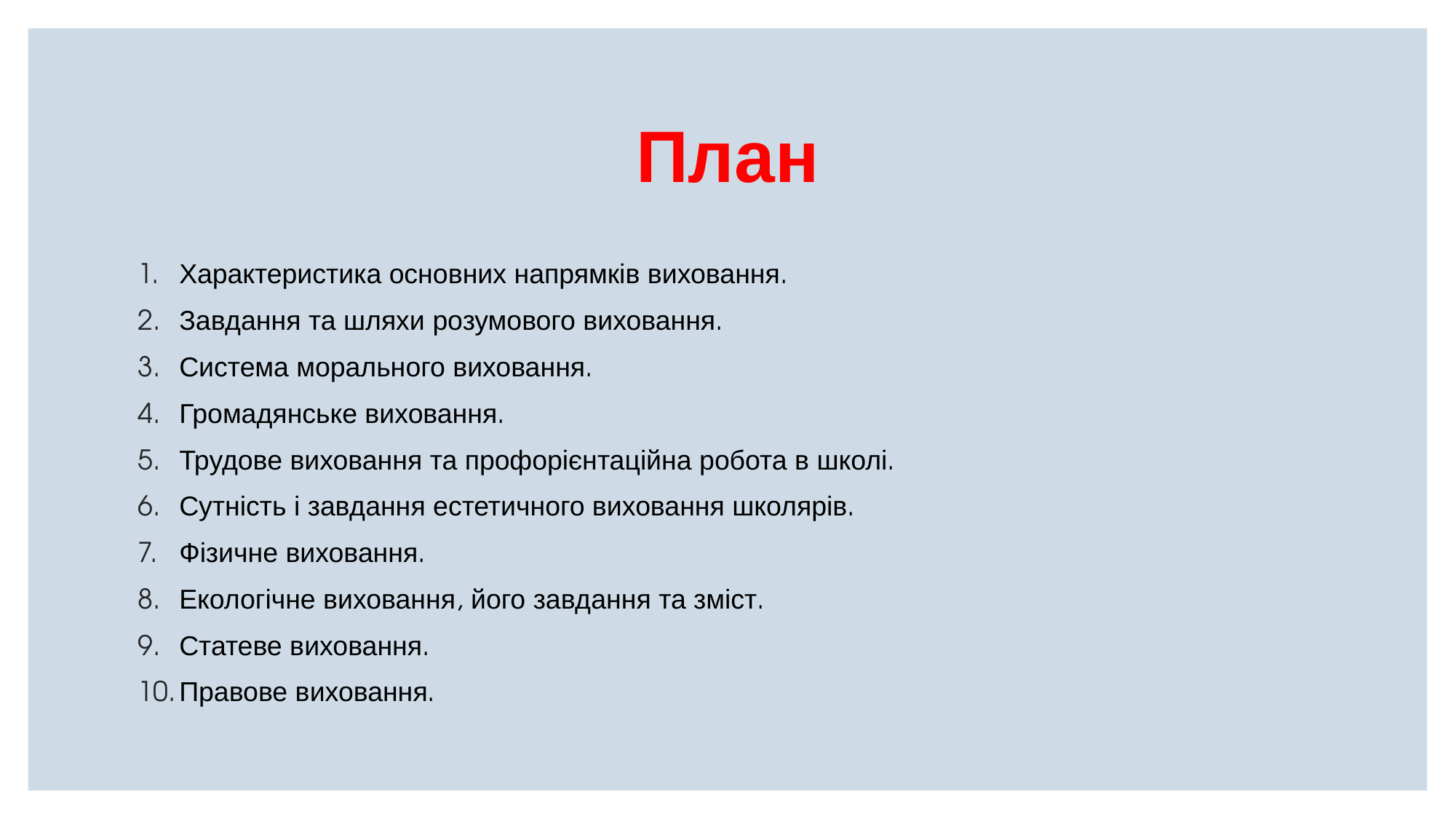

# План
Характеристика основних напрямків виховання.
Завдання та шляхи розумового виховання.
Система морального виховання.
Громадянське виховання.
Трудове виховання та профорієнтаційна робота в школі.
Сутність і завдання естетичного виховання школярів.
Фізичне виховання.
Екологічне виховання, його завдання та зміст.
Статеве виховання.
Правове виховання.